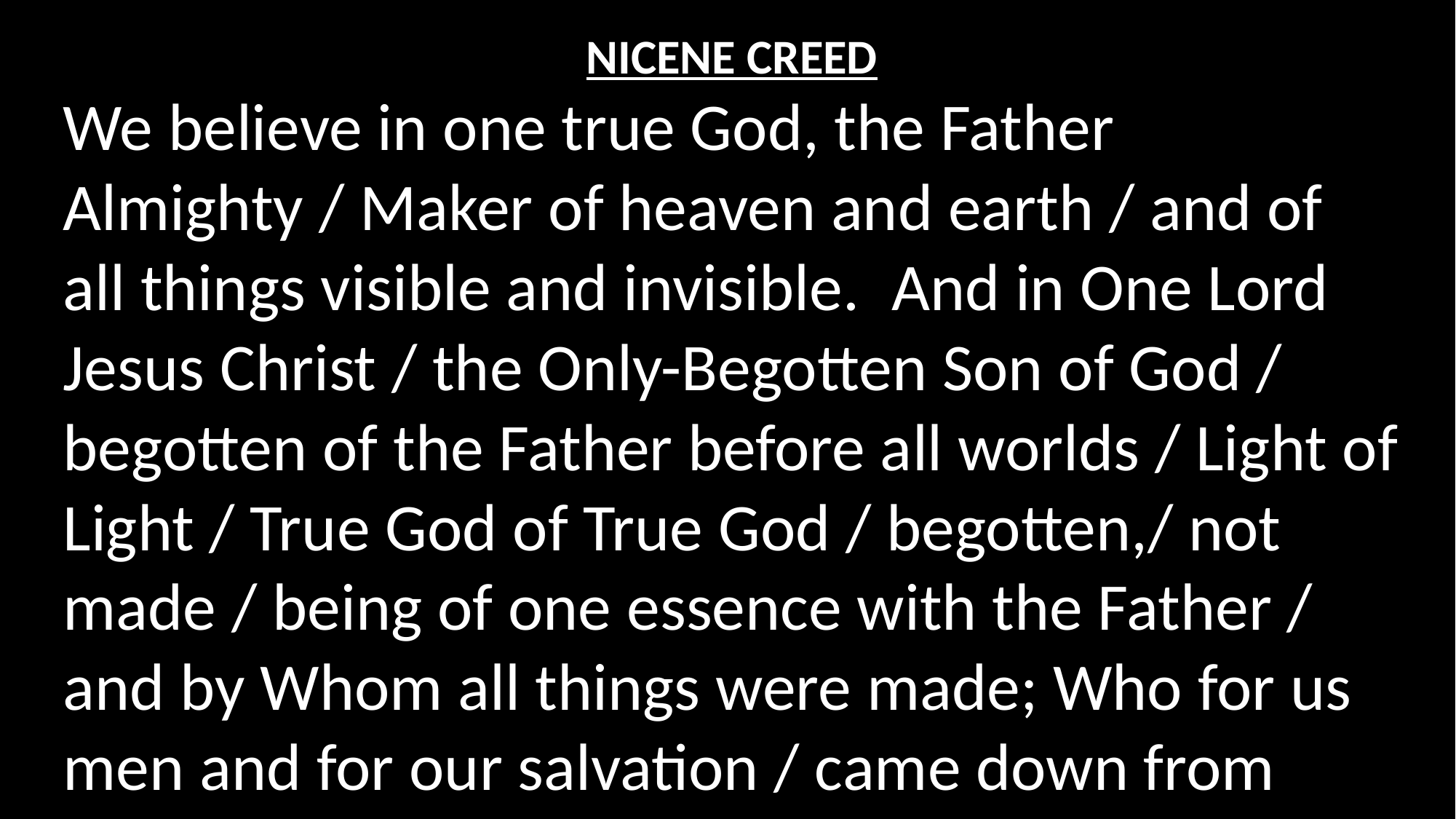

NICENE CREED
We believe in one true God, the Father Almighty / Maker of heaven and earth / and of all things visible and invisible.  And in One Lord Jesus Christ / the Only-Begotten Son of God / begotten of the Father before all worlds / Light of Light / True God of True God / begotten,/ not made / being of one essence with the Father / and by Whom all things were made; Who for us men and for our salvation / came down from heaven